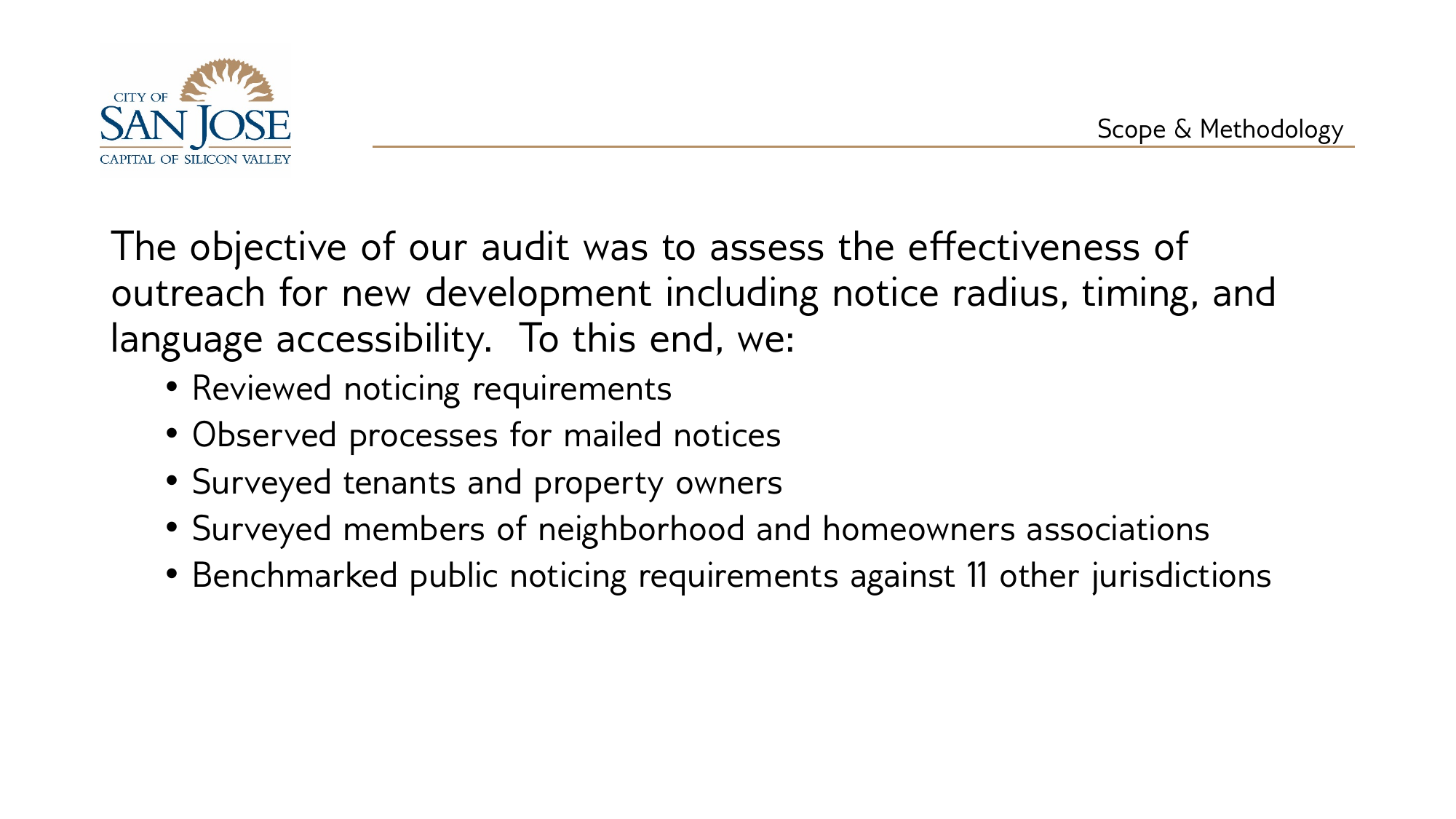

# Scope & Methodology
The objective of our audit was to assess the effectiveness of outreach for new development including notice radius, timing, and language accessibility.  To this end, we:
Reviewed noticing requirements
Observed processes for mailed notices
Surveyed tenants and property owners
Surveyed members of neighborhood and homeowners associations
Benchmarked public noticing requirements against 11 other jurisdictions